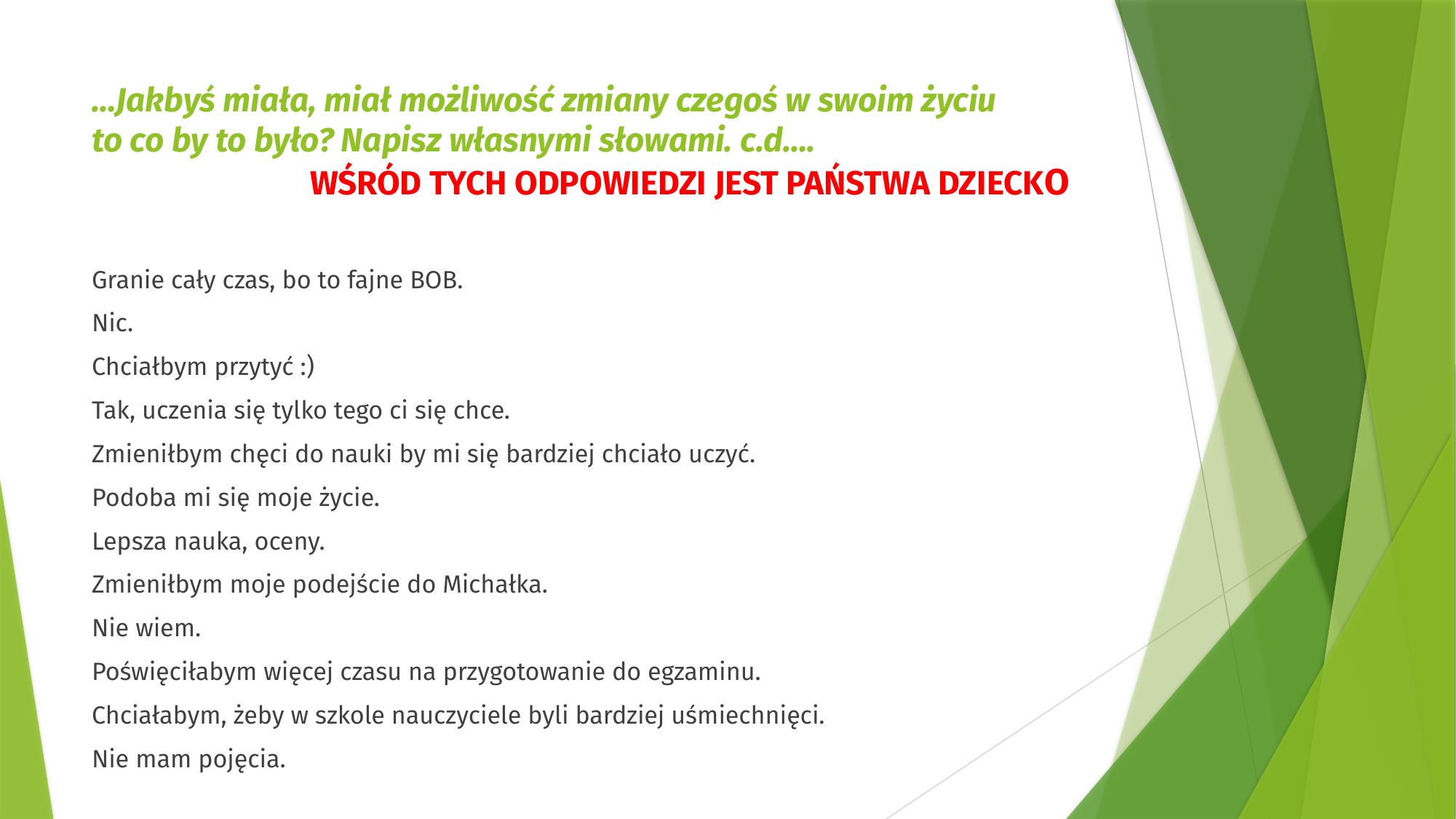

# …Jakbyś miała, miał możliwość zmiany czegoś w swoim życiu to co by to było? Napisz własnymi słowami. c.d…. WŚRÓD TYCH ODPOWIEDZI JEST PAŃSTWA DZIECKO
Granie cały czas, bo to fajne BOB.
Nic.
Chciałbym przytyć :)
Tak, uczenia się tylko tego ci się chce.
Zmieniłbym chęci do nauki by mi się bardziej chciało uczyć.
Podoba mi się moje życie.
Lepsza nauka, oceny.
Zmieniłbym moje podejście do Michałka.
Nie wiem.
Poświęciłabym więcej czasu na przygotowanie do egzaminu.
Chciałabym, żeby w szkole nauczyciele byli bardziej uśmiechnięci.
Nie mam pojęcia.